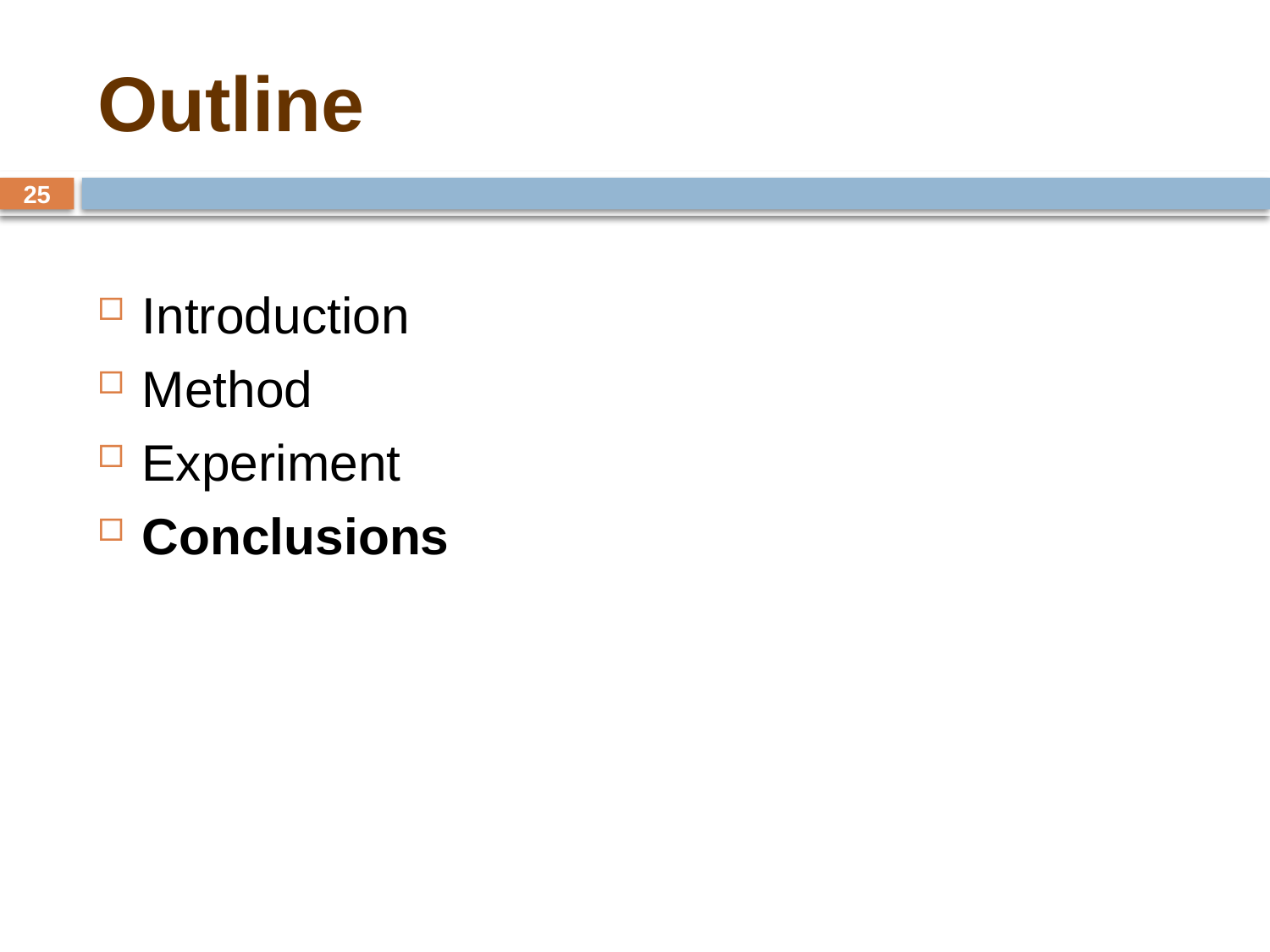

# Outline
25
Introduction
Method
Experiment
Conclusions